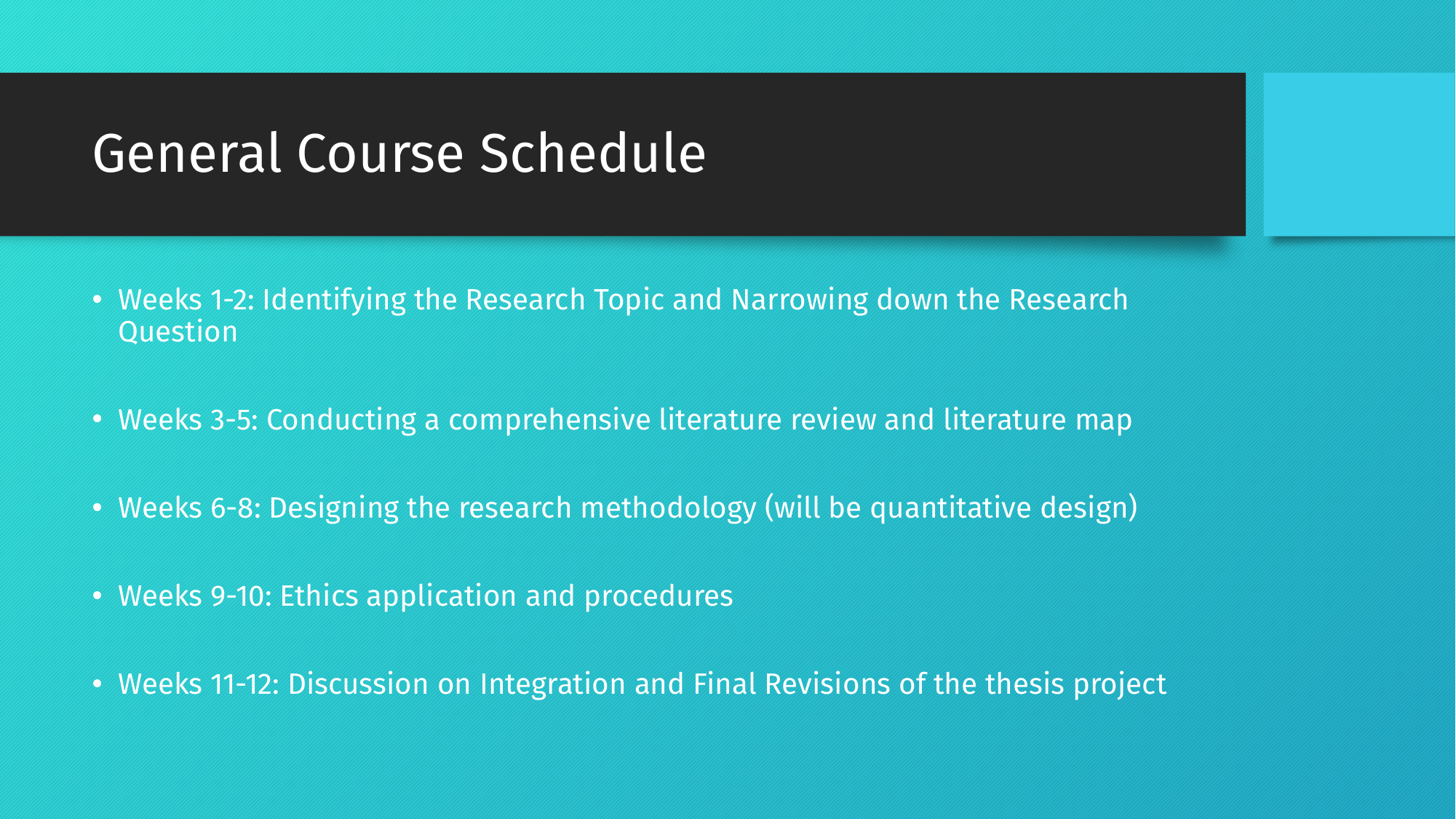

# General Course Schedule
Weeks 1-2: Identifying the Research Topic and Narrowing down the Research Question

Weeks 3-5: Conducting a comprehensive literature review and literature map

Weeks 6-8: Designing the research methodology (will be quantitative design)

Weeks 9-10: Ethics application and procedures

Weeks 11-12: Discussion on Integration and Final Revisions of the thesis project